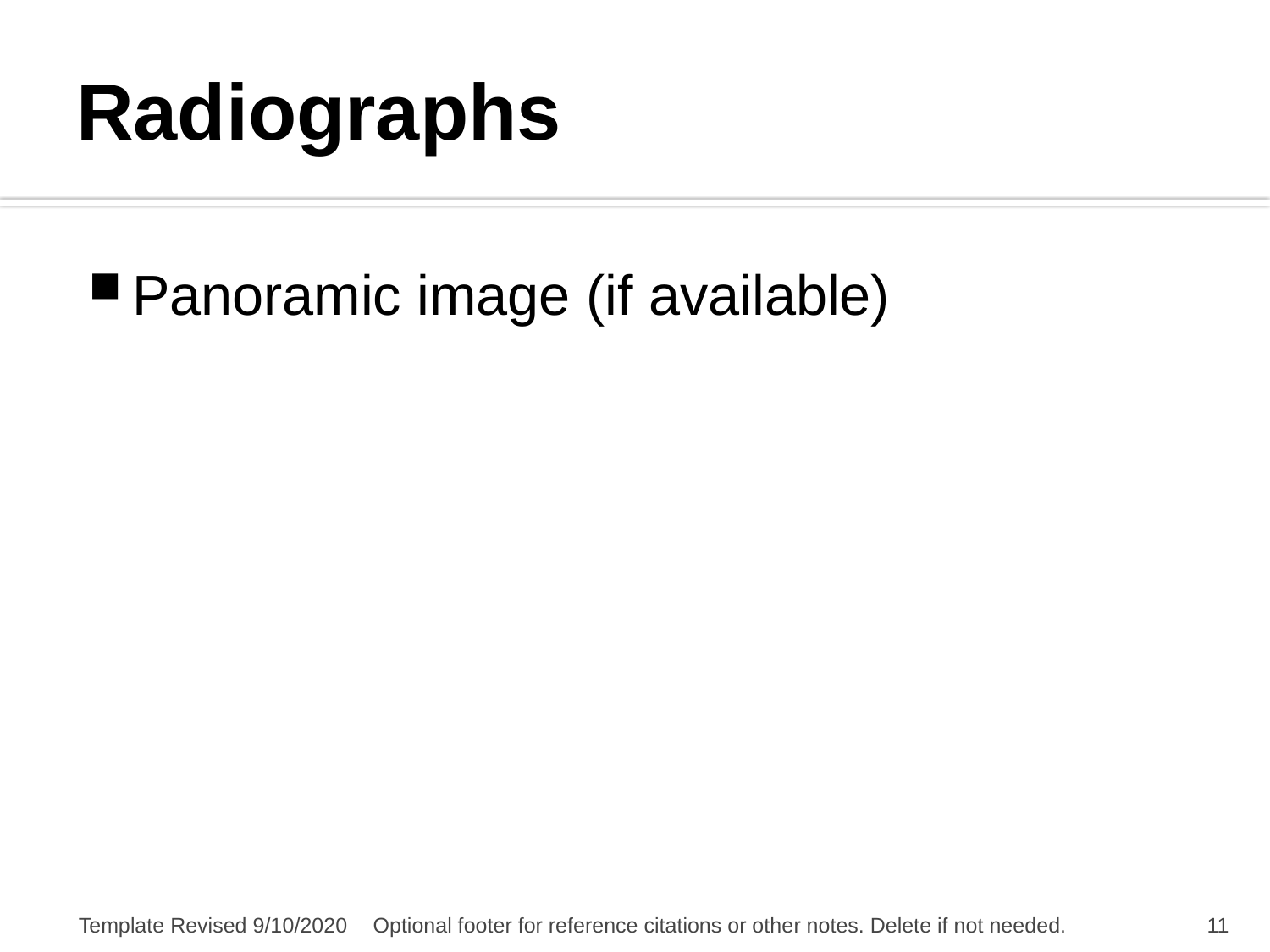

# Radiographs
Panoramic image (if available)
Template Revised 9/10/2020
Optional footer for reference citations or other notes. Delete if not needed.
11